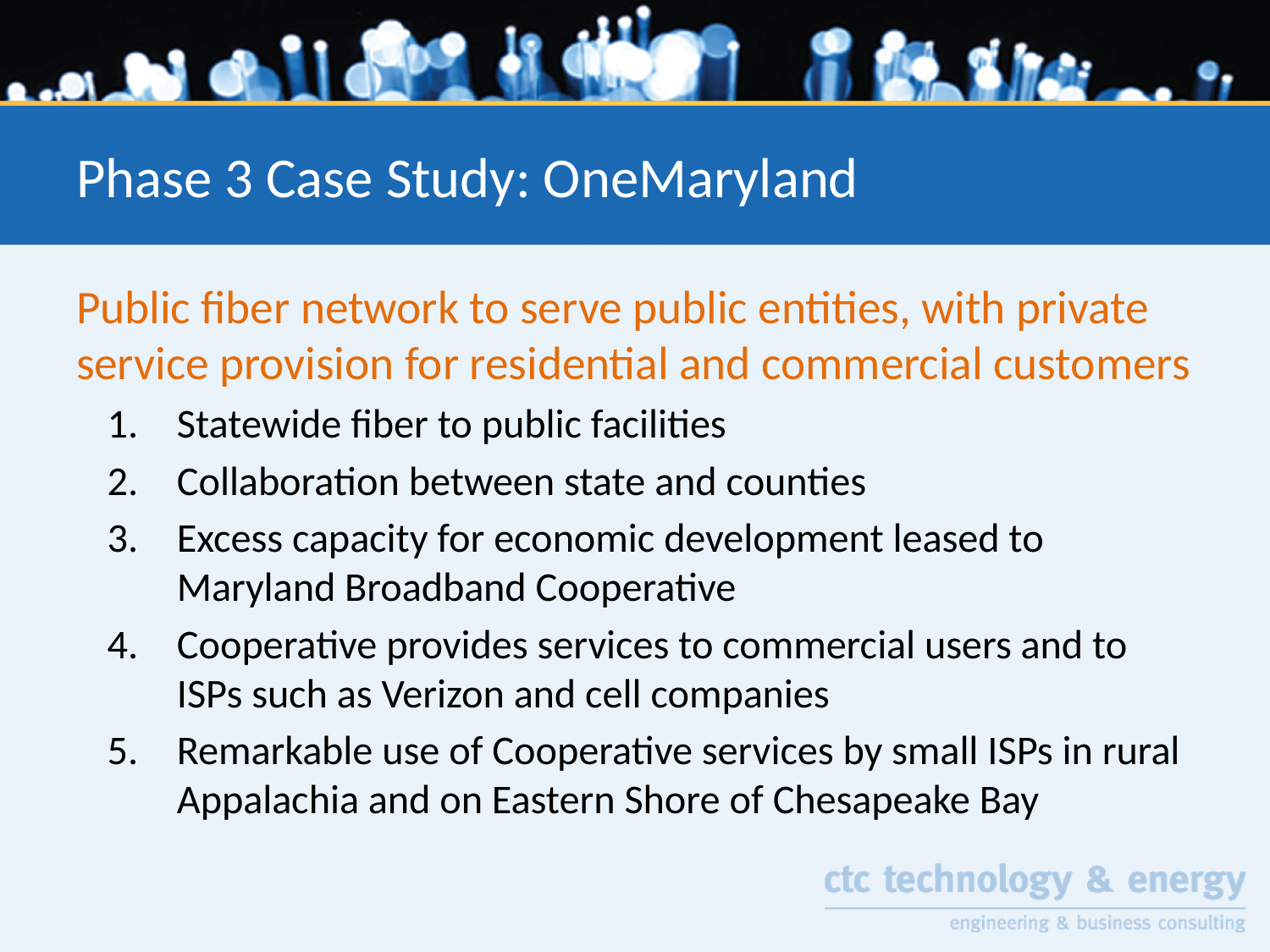

# Phase 3 Case Study: OneMaryland
Public fiber network to serve public entities, with private service provision for residential and commercial customers
Statewide fiber to public facilities
Collaboration between state and counties
Excess capacity for economic development leased to Maryland Broadband Cooperative
Cooperative provides services to commercial users and to ISPs such as Verizon and cell companies
Remarkable use of Cooperative services by small ISPs in rural Appalachia and on Eastern Shore of Chesapeake Bay